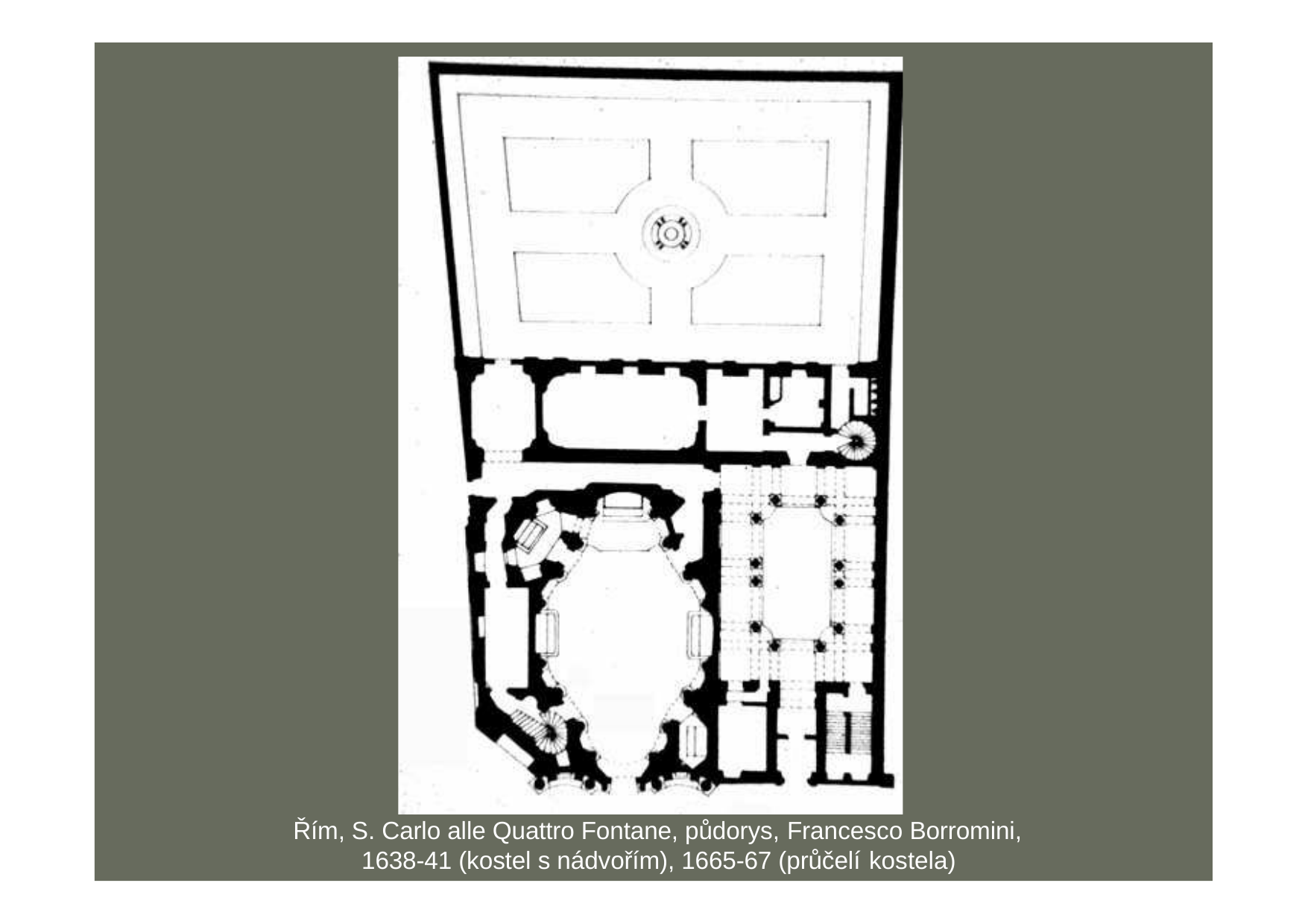

Řím, S. Carlo alle Quattro Fontane, půdorys, Francesco Borromini,  1638-41 (kostel s nádvořím), 1665-67 (průčelí kostela)